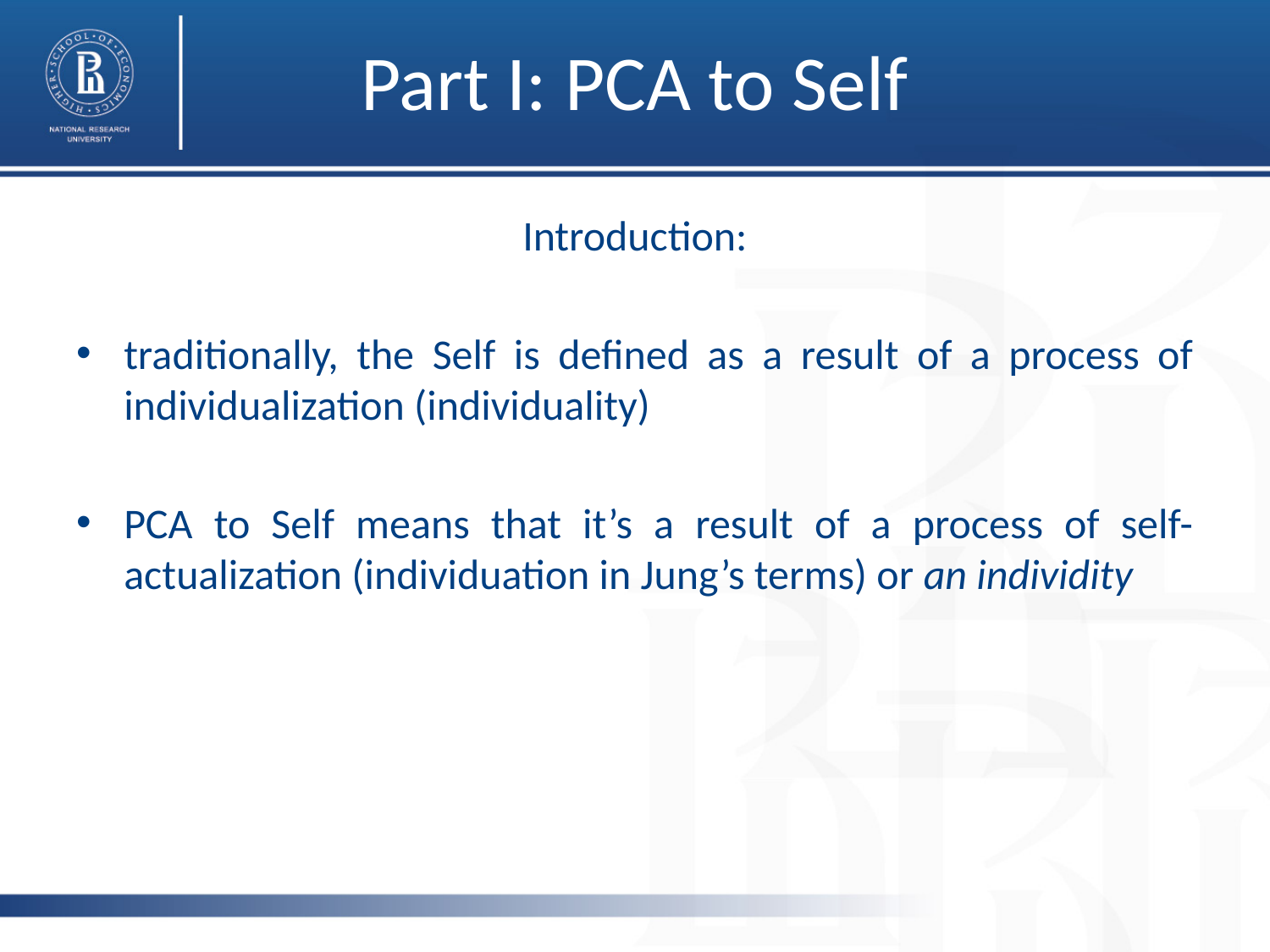

# Part I: PCA to Self
Introduction:

traditionally, the Self is defined as a result of a process of individualization (individuality)

PCA to Self means that it’s a result of a process of self-actualization (individuation in Jung’s terms) or an individity